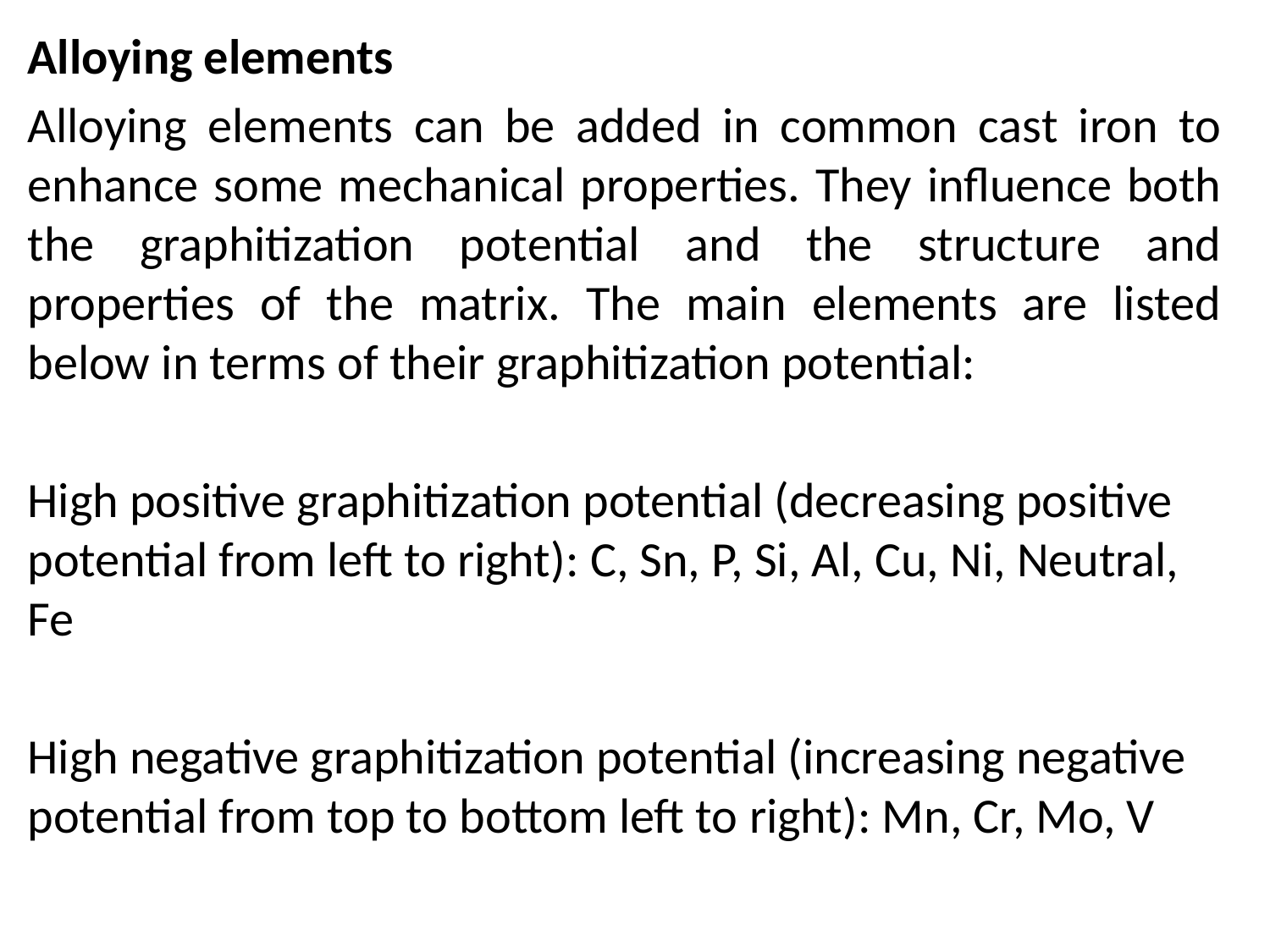

Alloying elements
Alloying elements can be added in common cast iron to enhance some mechanical properties. They influence both the graphitization potential and the structure and properties of the matrix. The main elements are listed below in terms of their graphitization potential:

High positive graphitization potential (decreasing positive potential from left to right): C, Sn, P, Si, Al, Cu, Ni, Neutral, Fe

High negative graphitization potential (increasing negative potential from top to bottom left to right): Mn, Cr, Mo, V